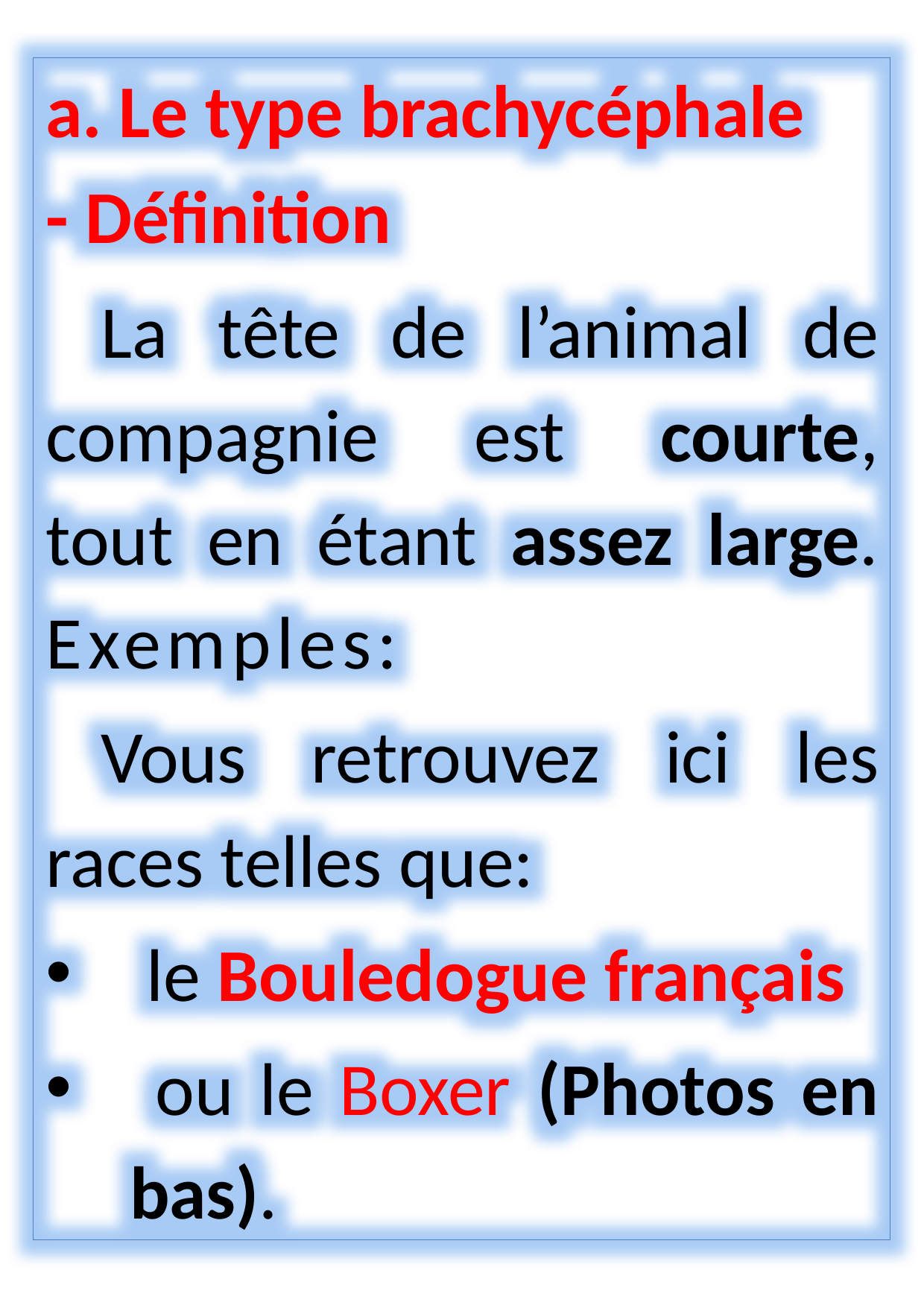

a. Le type brachycéphale
- Définition
La tête de l’animal de compagnie est courte, tout en étant assez large. Exemples:
Vous retrouvez ici les races telles que:
 le Bouledogue français
 ou le Boxer (Photos en bas).